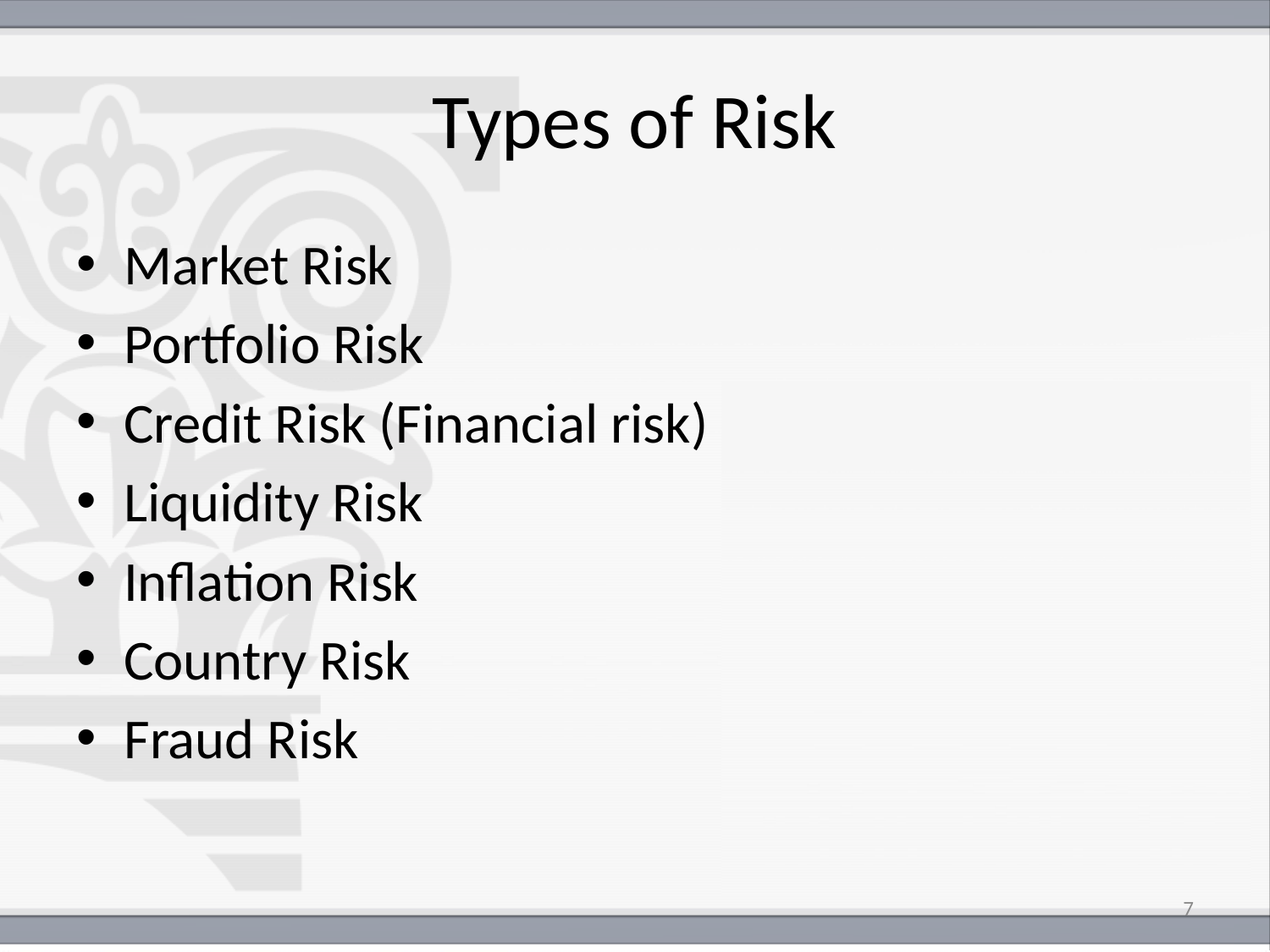

# Types of Risk
Market Risk
Portfolio Risk
Credit Risk (Financial risk)
Liquidity Risk
Inflation Risk
Country Risk
Fraud Risk
7